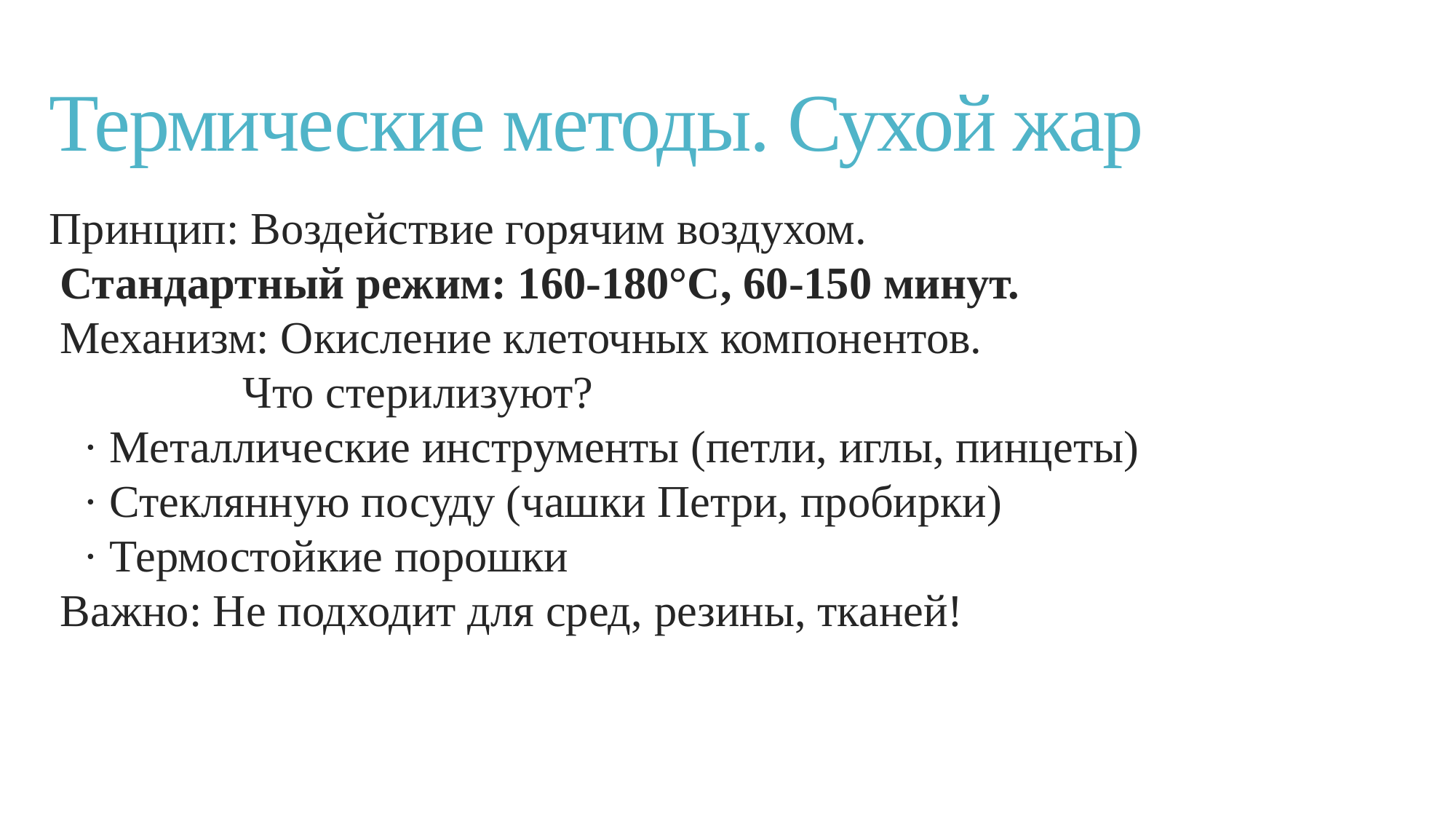

# Термические методы. Сухой жар
Принцип: Воздействие горячим воздухом.                      Стандартный режим: 160-180°C, 60-150 минут.              Механизм: Окисление клеточных компонентов.                                                   Что стерилизуют?
  · Металлические инструменты (петли, иглы, пинцеты)
  · Стеклянную посуду (чашки Петри, пробирки)
  · Термостойкие порошки
Важно: Не подходит для сред, резины, тканей!